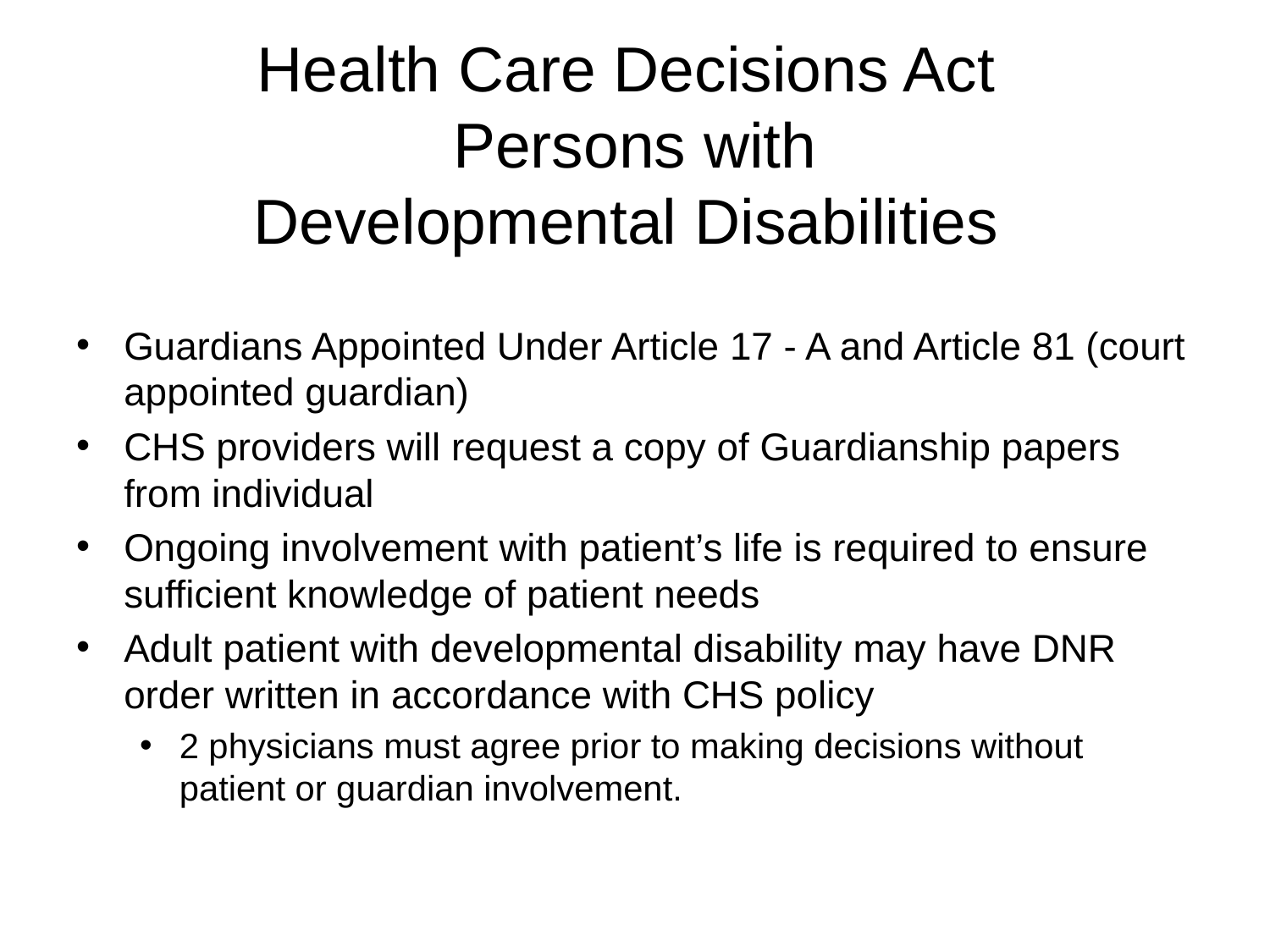

# Health Care Decisions Act Persons with Developmental Disabilities

Guardians Appointed Under Article 17 - A and Article 81 (court appointed guardian)
CHS providers will request a copy of Guardianship papers from individual
Ongoing involvement with patient’s life is required to ensure sufficient knowledge of patient needs
Adult patient with developmental disability may have DNR order written in accordance with CHS policy
2 physicians must agree prior to making decisions without patient or guardian involvement.